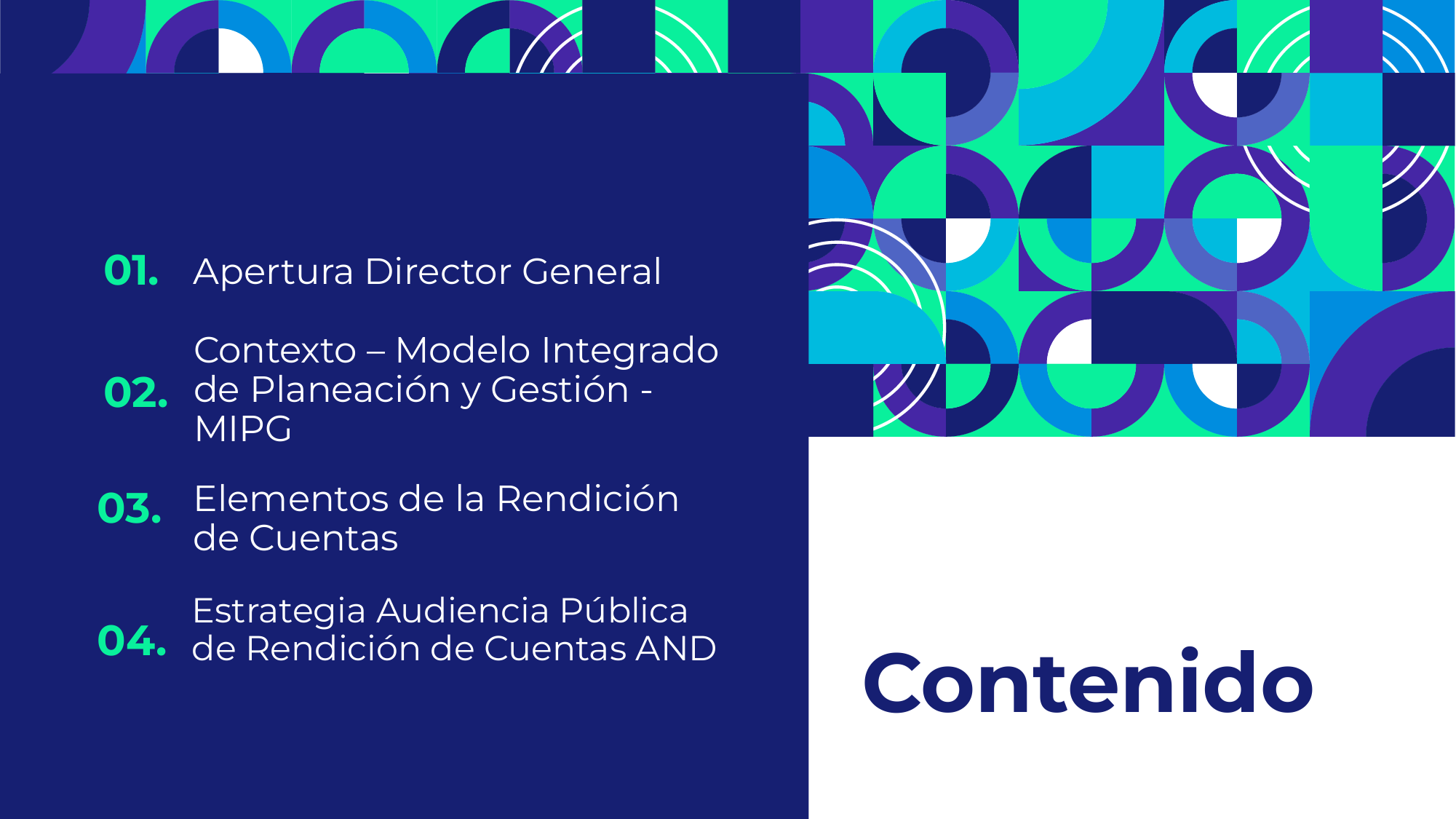

01.
Apertura Director General
02.
Contexto – Modelo Integrado de Planeación y Gestión -MIPG
03.
Elementos de la Rendición de Cuentas
Estrategia Audiencia Pública de Rendición de Cuentas AND
04.